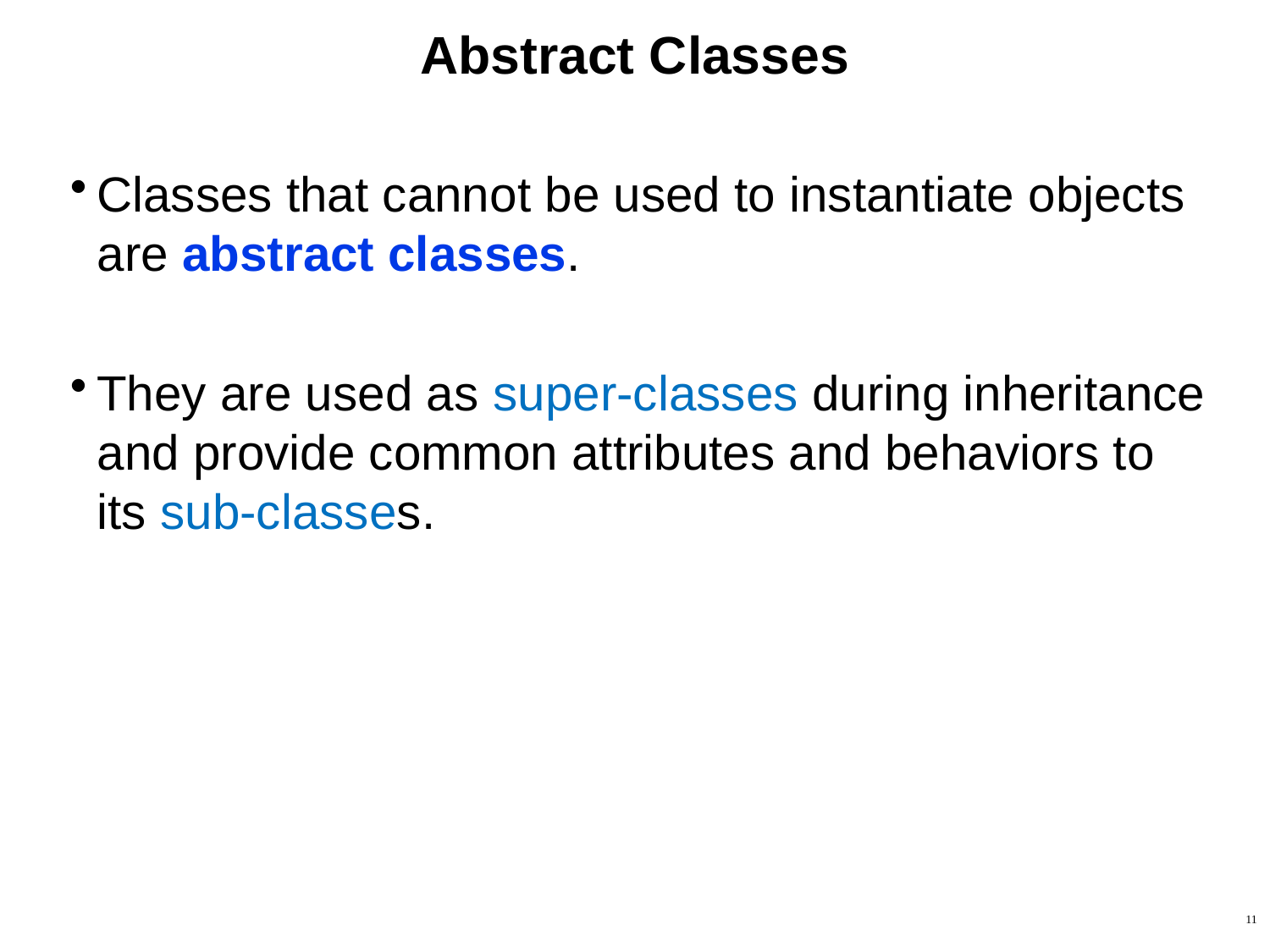

# Abstract Classes
Classes that cannot be used to instantiate objects are abstract classes.

They are used as super-classes during inheritance and provide common attributes and behaviors to its sub-classes.

11